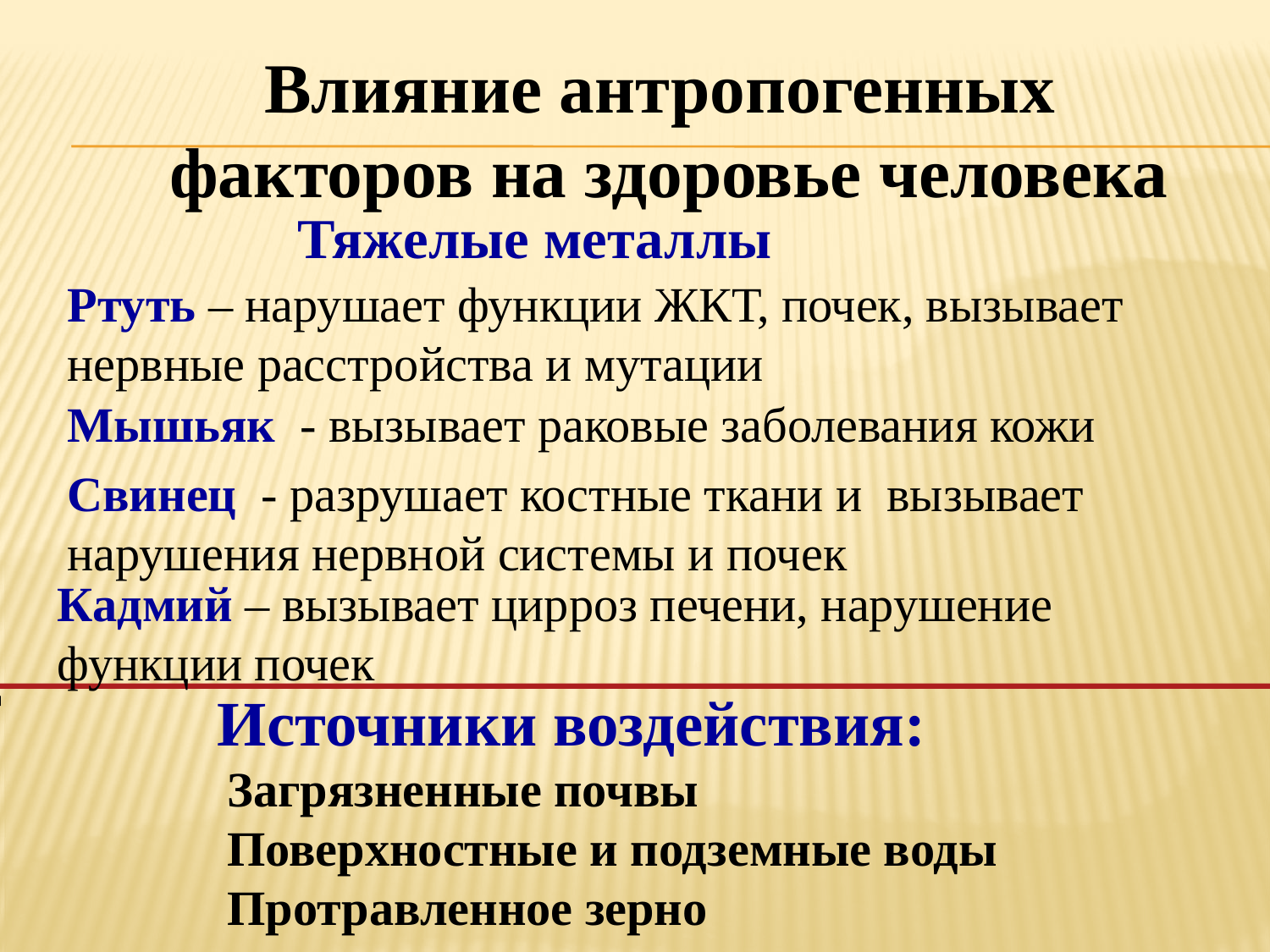

Влияние антропогенных
 факторов на здоровье человека
Тяжелые металлы
Ртуть – нарушает функции ЖКТ, почек, вызывает нервные расстройства и мутации

Мышьяк  - вызывает раковые заболевания кожи
Свинец  - разрушает костные ткани и  вызывает нарушения нервной системы и почек
Кадмий – вызывает цирроз печени, нарушение функции почек
Источники воздействия:

Загрязненные почвы
Поверхностные и подземные воды
Протравленное зерно